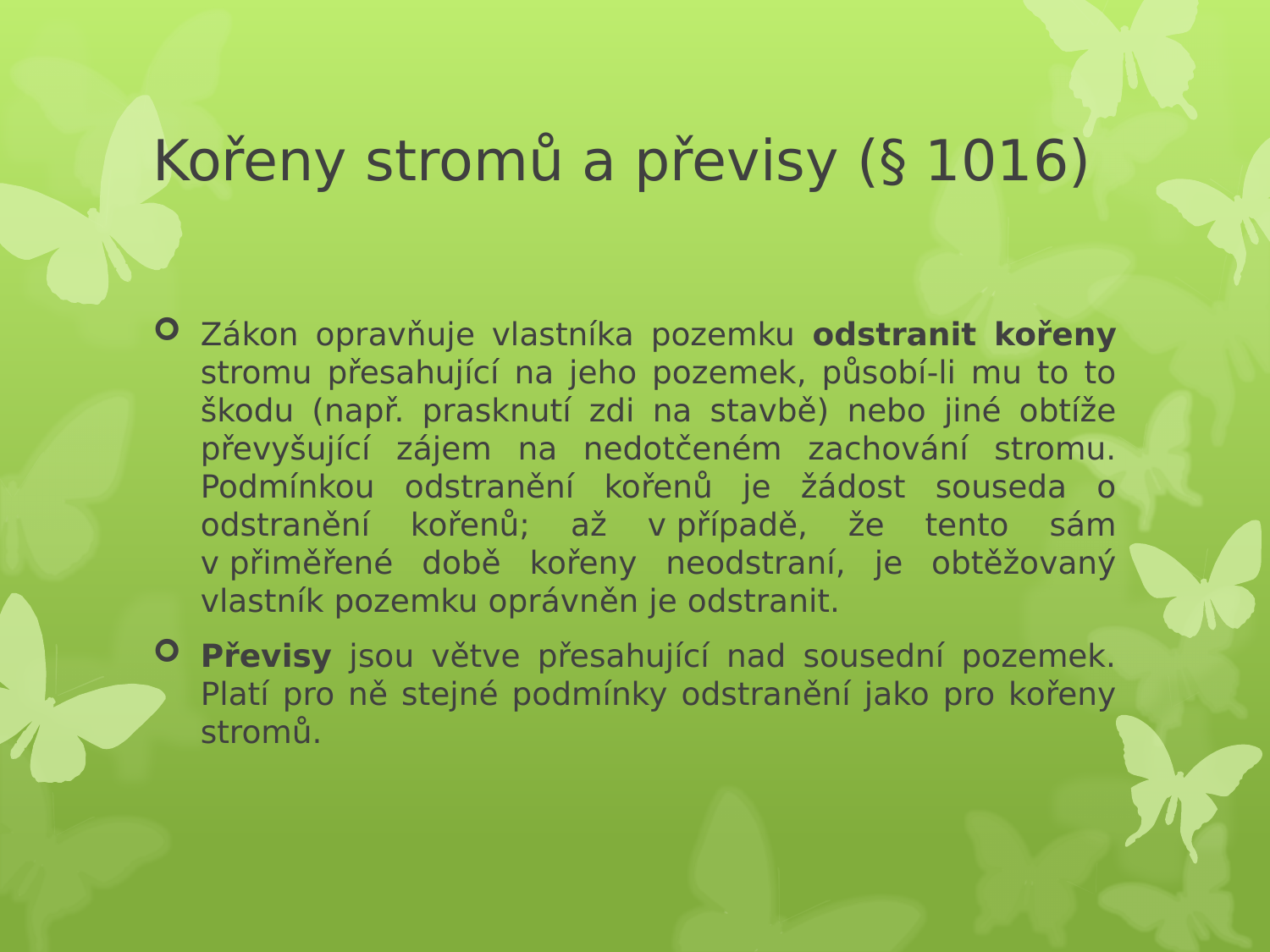

# Kořeny stromů a převisy (§ 1016)
Zákon opravňuje vlastníka pozemku odstranit kořeny stromu přesahující na jeho pozemek, působí-li mu to to škodu (např. prasknutí zdi na stavbě) nebo jiné obtíže převyšující zájem na nedotčeném zachování stromu. Podmínkou odstranění kořenů je žádost souseda o odstranění kořenů; až v případě, že tento sám v přiměřené době kořeny neodstraní, je obtěžovaný vlastník pozemku oprávněn je odstranit.
Převisy jsou větve přesahující nad sousední pozemek. Platí pro ně stejné podmínky odstranění jako pro kořeny stromů.